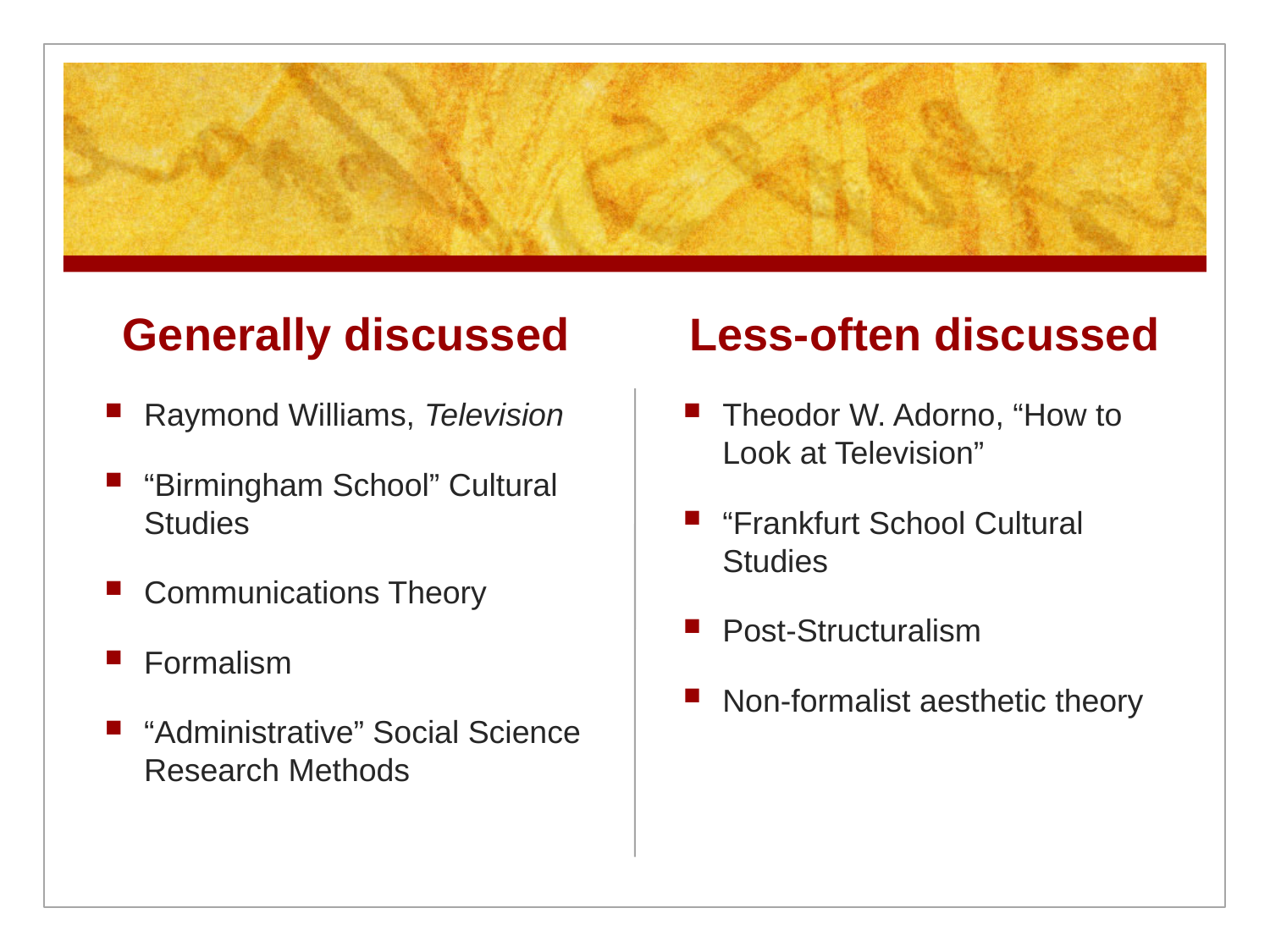

#
Generally discussed
Less-often discussed
Raymond Williams, Television
“Birmingham School” Cultural Studies
Communications Theory
Formalism
“Administrative” Social Science Research Methods
Theodor W. Adorno, “How to Look at Television”
“Frankfurt School Cultural Studies
Post-Structuralism
Non-formalist aesthetic theory